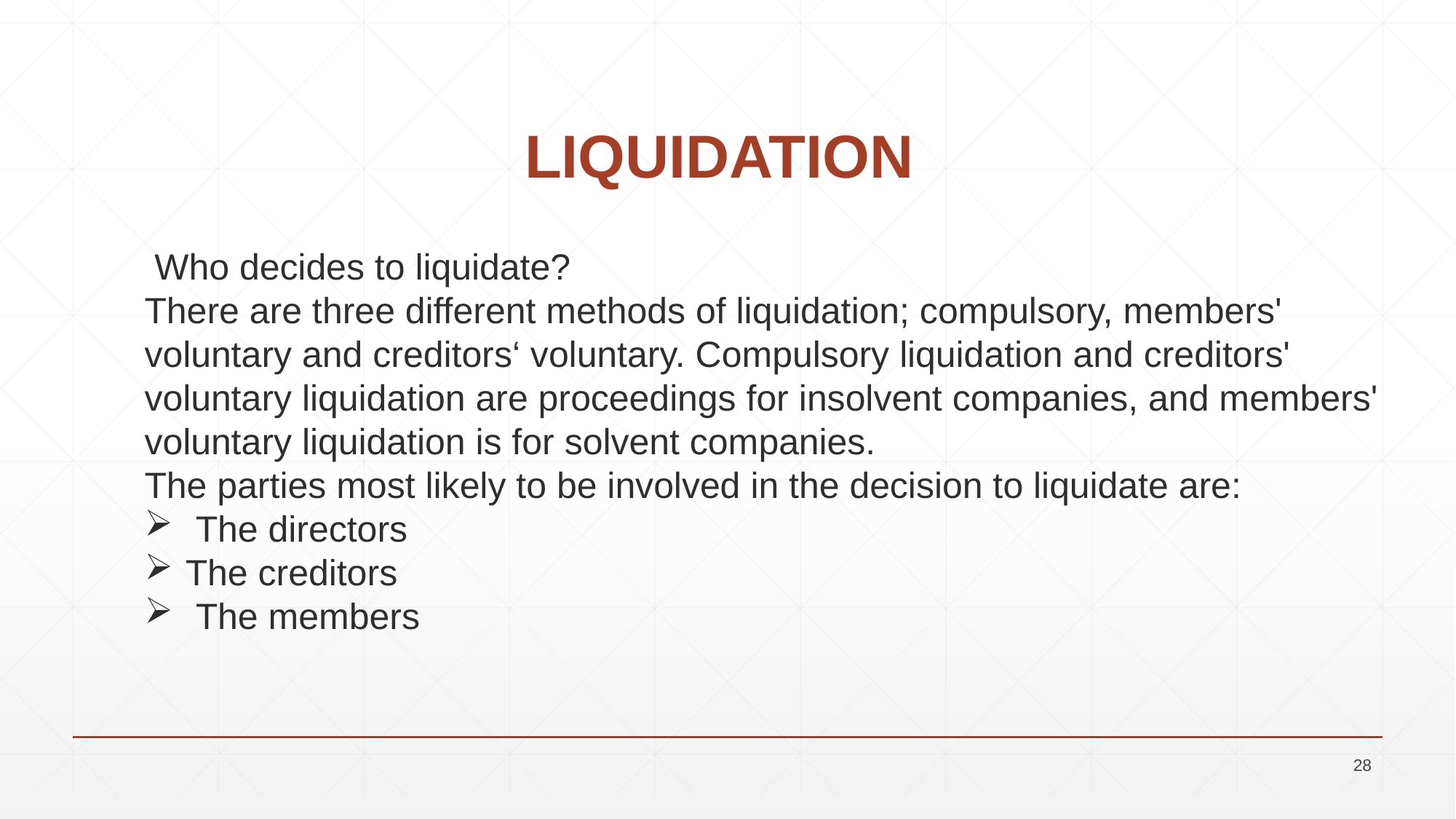

# LIQUIDATION
 Who decides to liquidate?
There are three different methods of liquidation; compulsory, members' voluntary and creditors‘ voluntary. Compulsory liquidation and creditors' voluntary liquidation are proceedings for insolvent companies, and members' voluntary liquidation is for solvent companies.
The parties most likely to be involved in the decision to liquidate are:
 The directors
The creditors
 The members
28